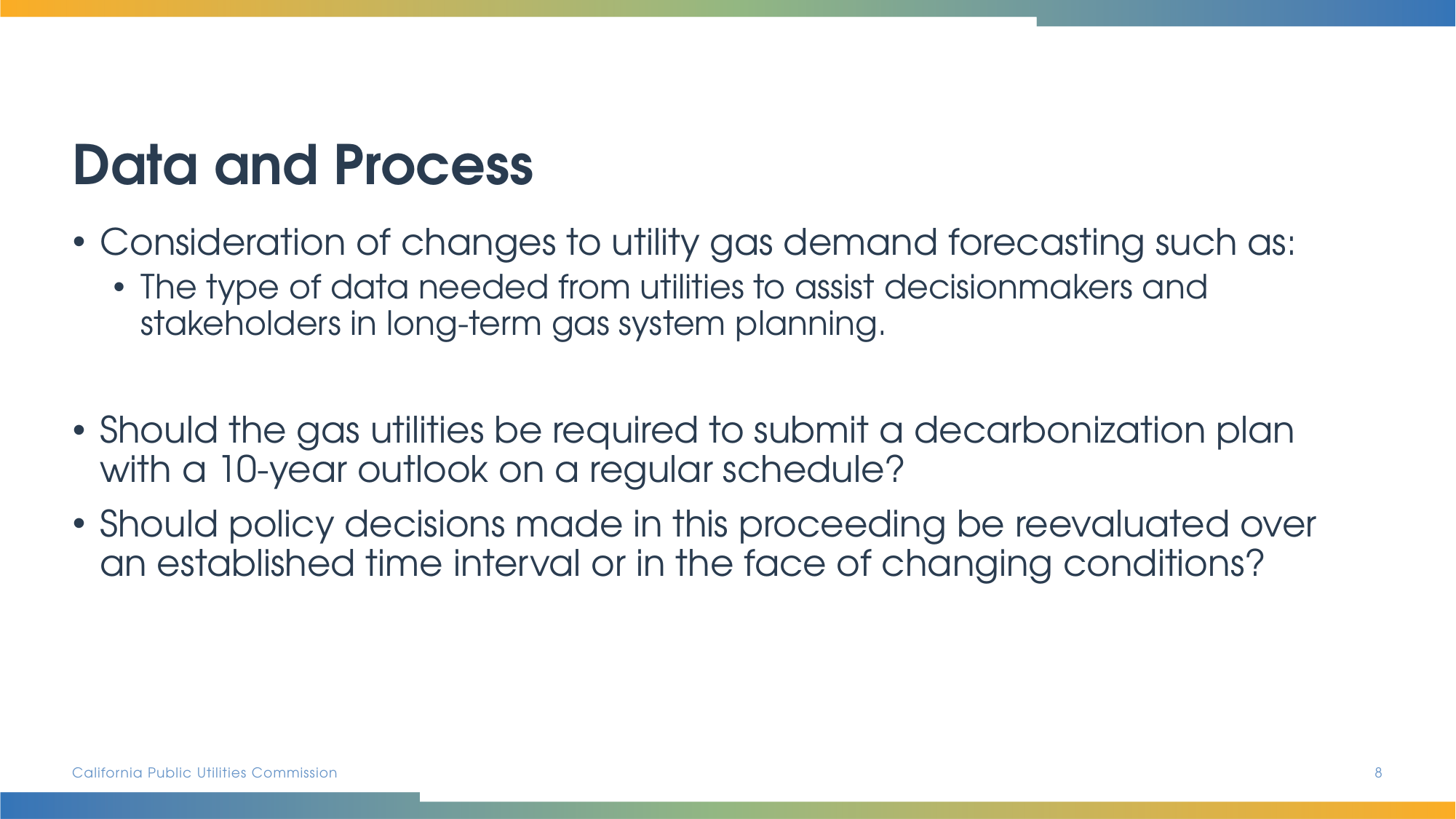

# Data and Process
Consideration of changes to utility gas demand forecasting such as:
The type of data needed from utilities to assist decisionmakers and stakeholders in long-term gas system planning.

Should the gas utilities be required to submit a decarbonization plan with a 10-year outlook on a regular schedule?
Should policy decisions made in this proceeding be reevaluated over an established time interval or in the face of changing conditions?

8